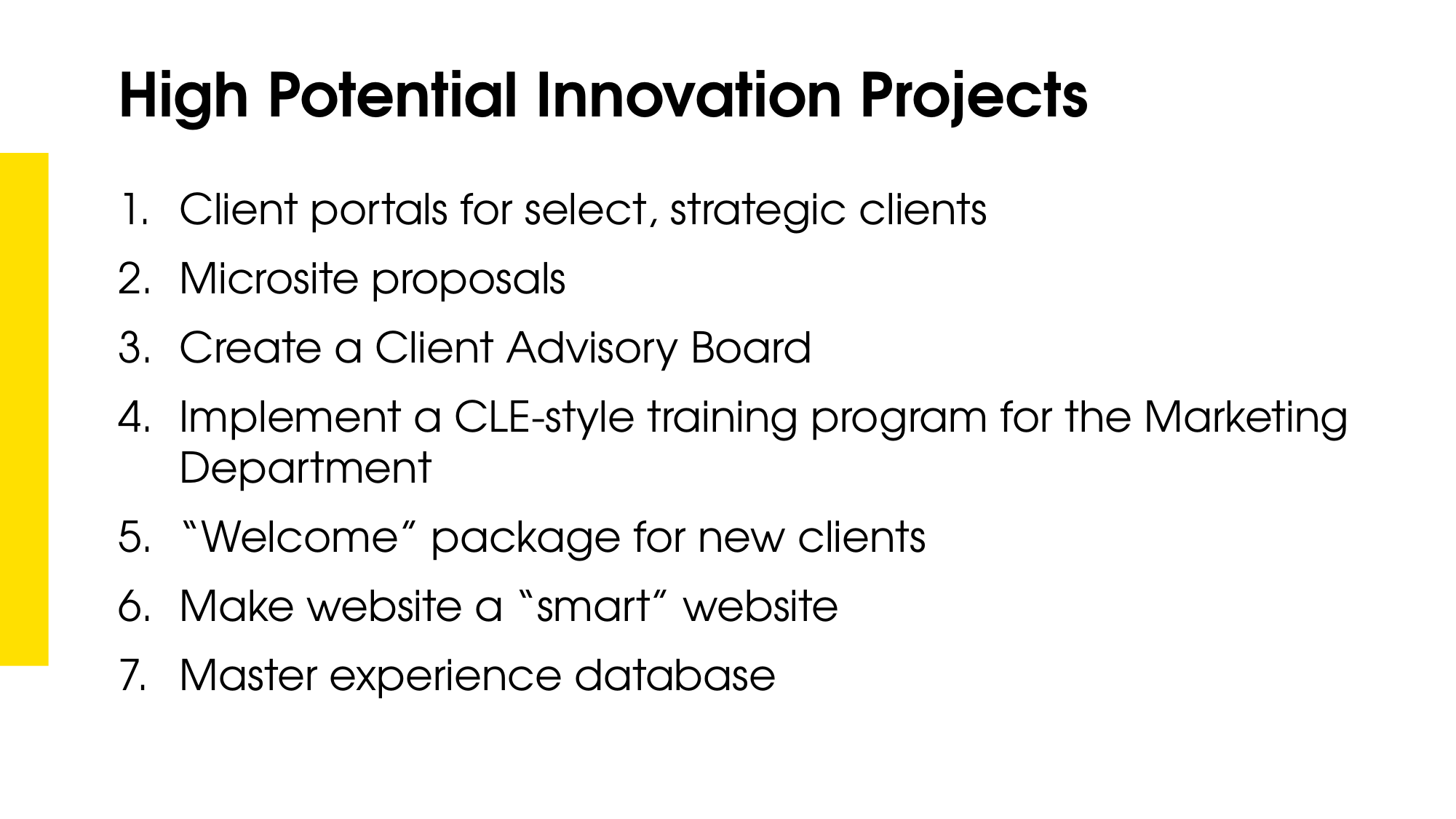

High Potential Innovation Projects
Client portals for select, strategic clients
Microsite proposals
Create a Client Advisory Board
Implement a CLE-style training program for the Marketing Department
“Welcome” package for new clients
Make website a “smart” website
Master experience database